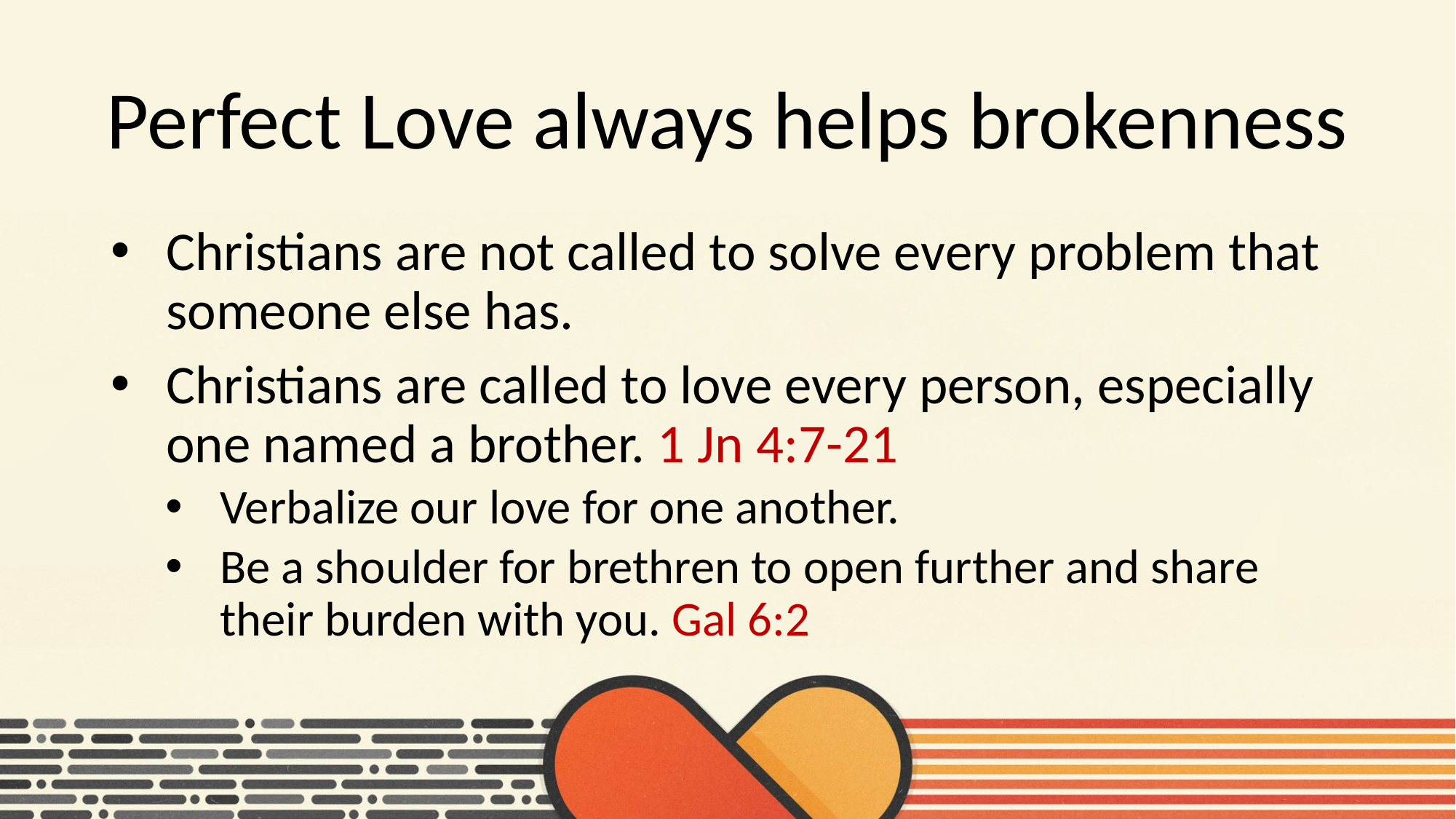

# Perfect Love always helps brokenness
Christians are not called to solve every problem that someone else has.
Christians are called to love every person, especially one named a brother. 1 Jn 4:7-21
Verbalize our love for one another.
Be a shoulder for brethren to open further and share their burden with you. Gal 6:2